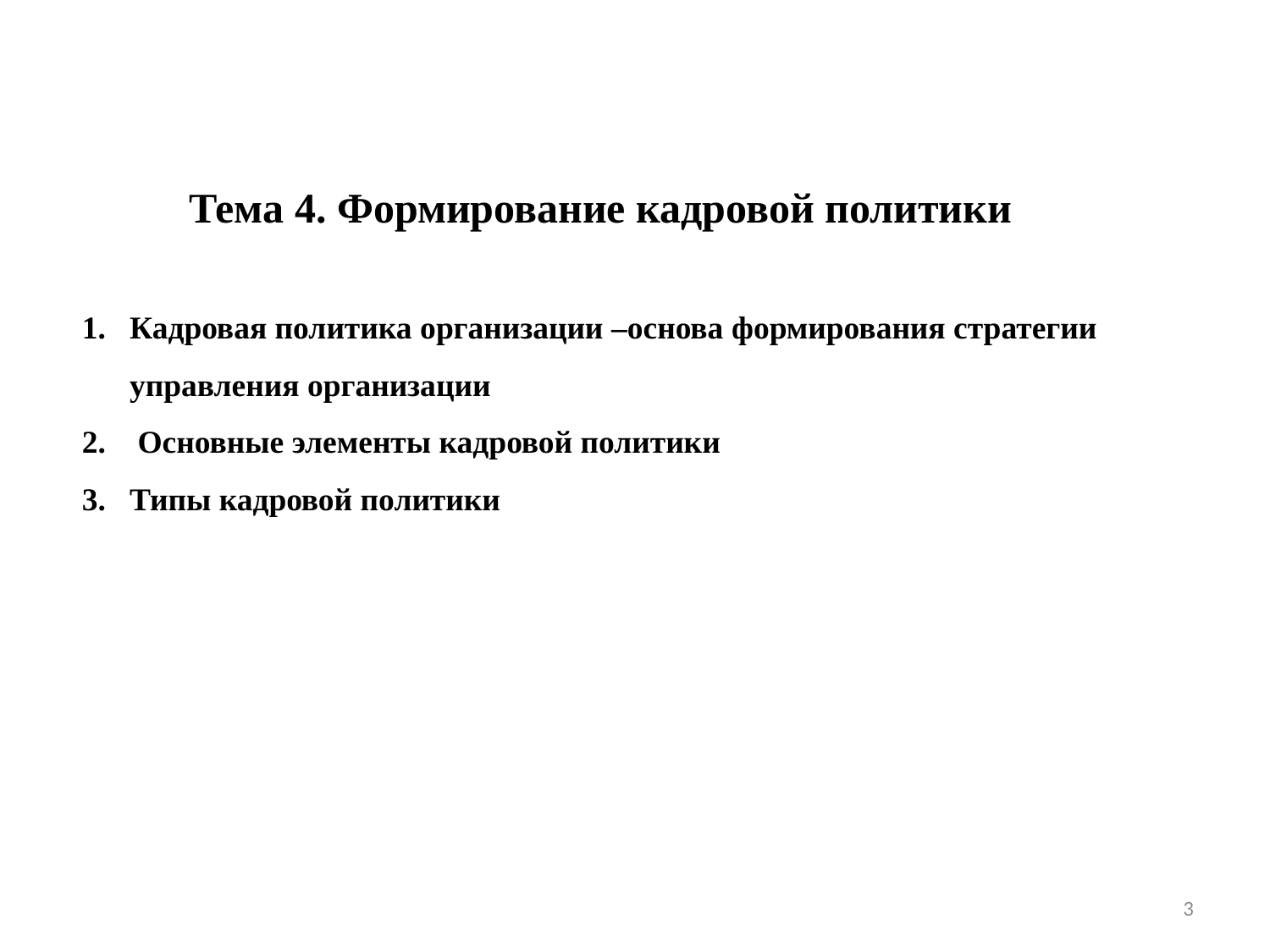

Тема 4. Формирование кадровой политики

Кадровая политика организации –основа формирования стратегии управления организации
 Основные элементы кадровой политики
Типы кадровой политики
3